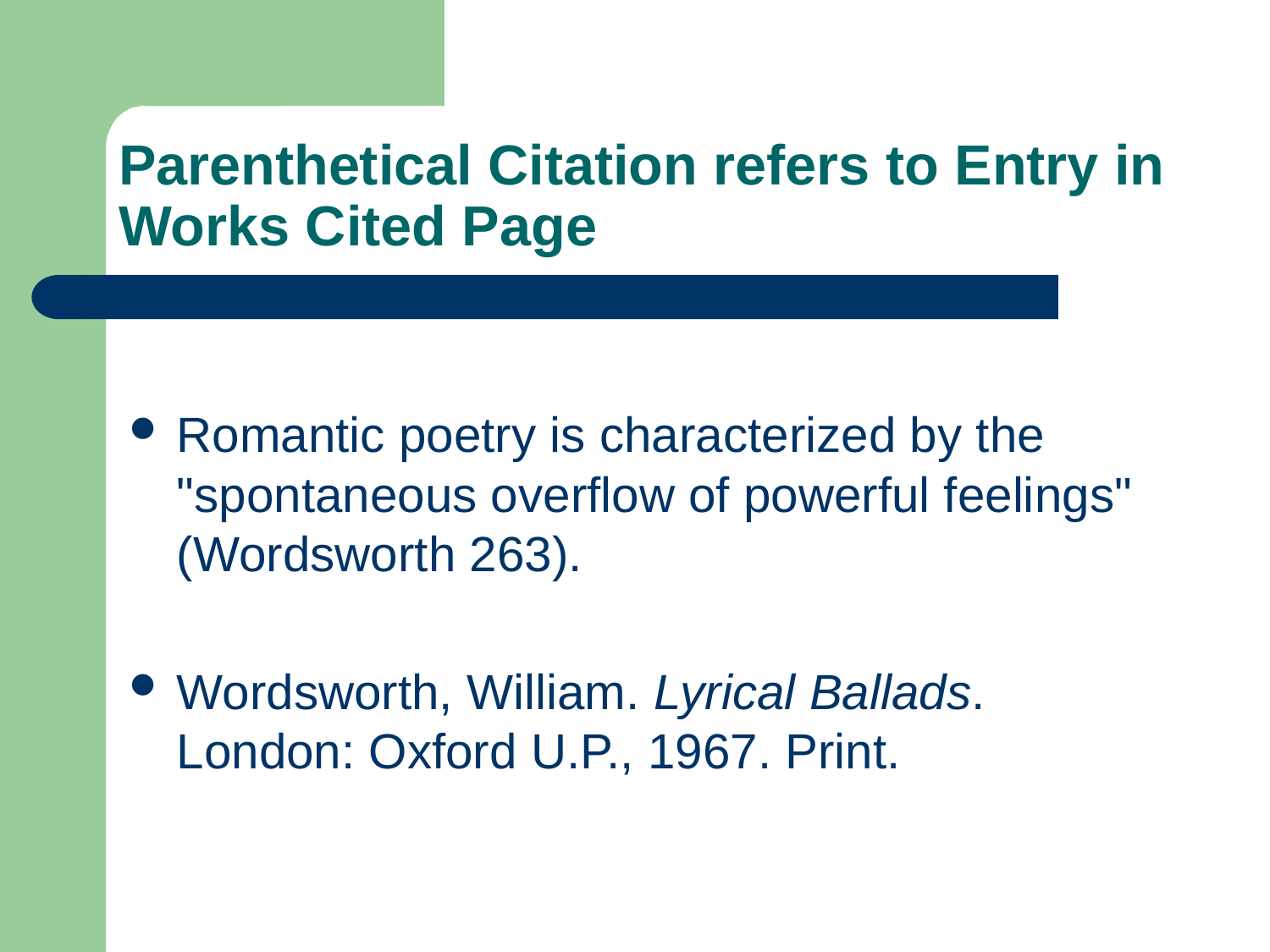

# Parenthetical Citation refers to Entry in Works Cited Page

Romantic poetry is characterized by the "spontaneous overflow of powerful feelings" (Wordsworth 263).

Wordsworth, William. Lyrical Ballads. 	London: Oxford U.P., 1967. Print.